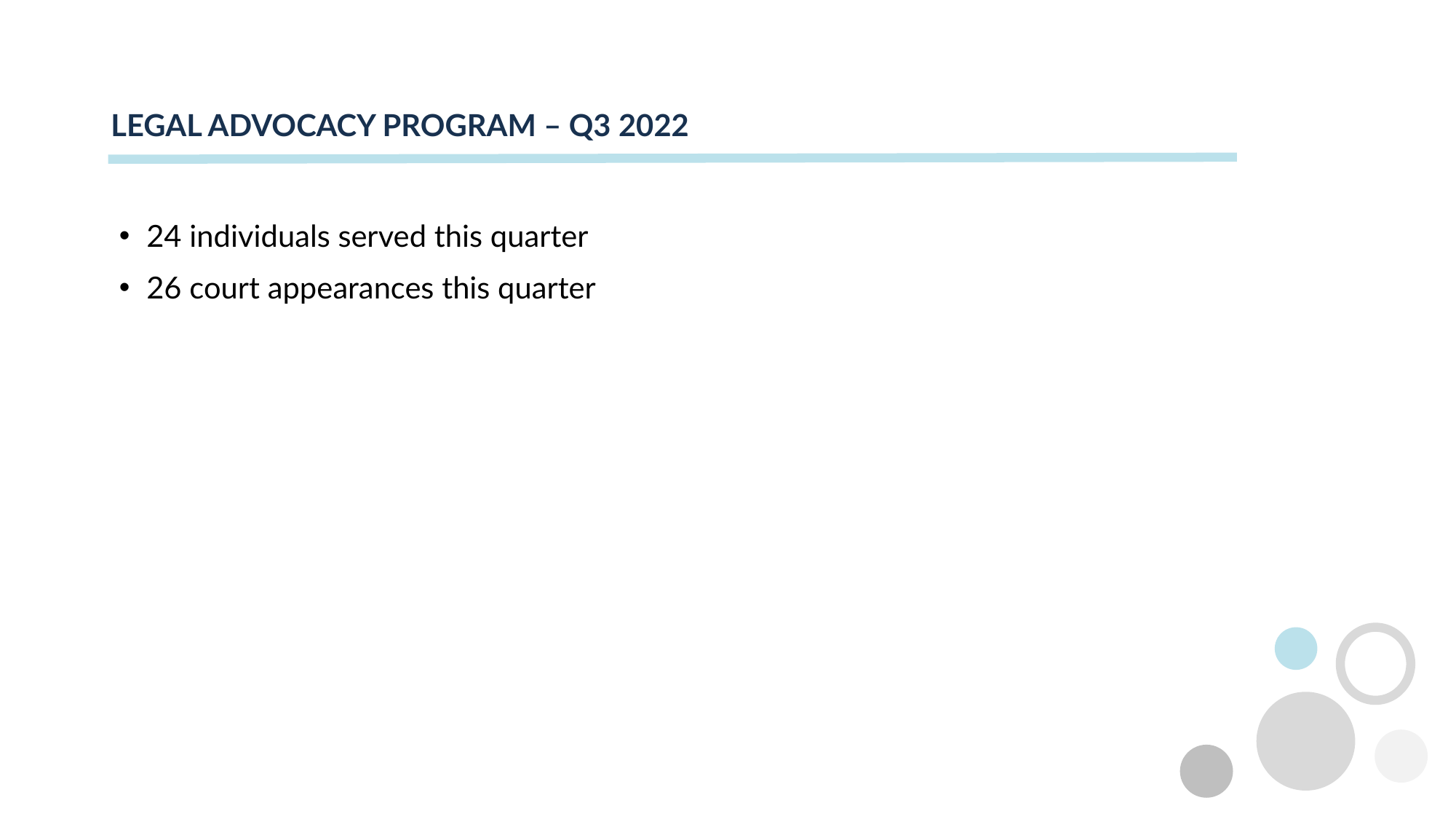

# LEGAL ADVOCACY PROGRAM – Q3 2022
24 individuals served this quarter
26 court appearances this quarter